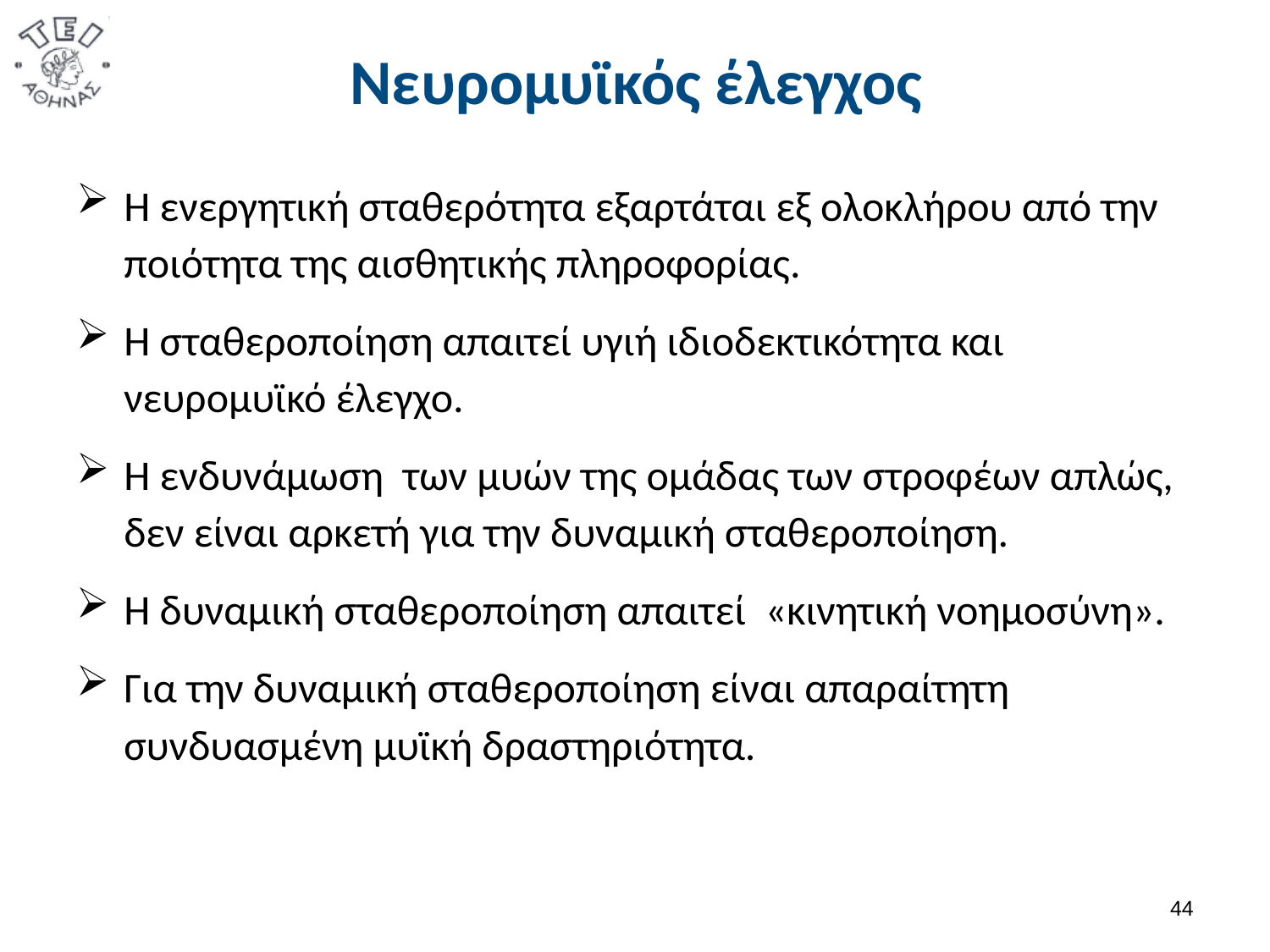

# Νευρομυϊκός έλεγχος
Η ενεργητική σταθερότητα εξαρτάται εξ ολοκλήρου από την ποιότητα της αισθητικής πληροφορίας.
Η σταθεροποίηση απαιτεί υγιή ιδιοδεκτικότητα και νευρομυϊκό έλεγχο.
Η ενδυνάμωση  των μυών της ομάδας των στροφέων απλώς, δεν είναι αρκετή για την δυναμική σταθεροποίηση.
Η δυναμική σταθεροποίηση απαιτεί  «κινητική νοημοσύνη».
Για την δυναμική σταθεροποίηση είναι απαραίτητη  συνδυασμένη μυϊκή δραστηριότητα.

44